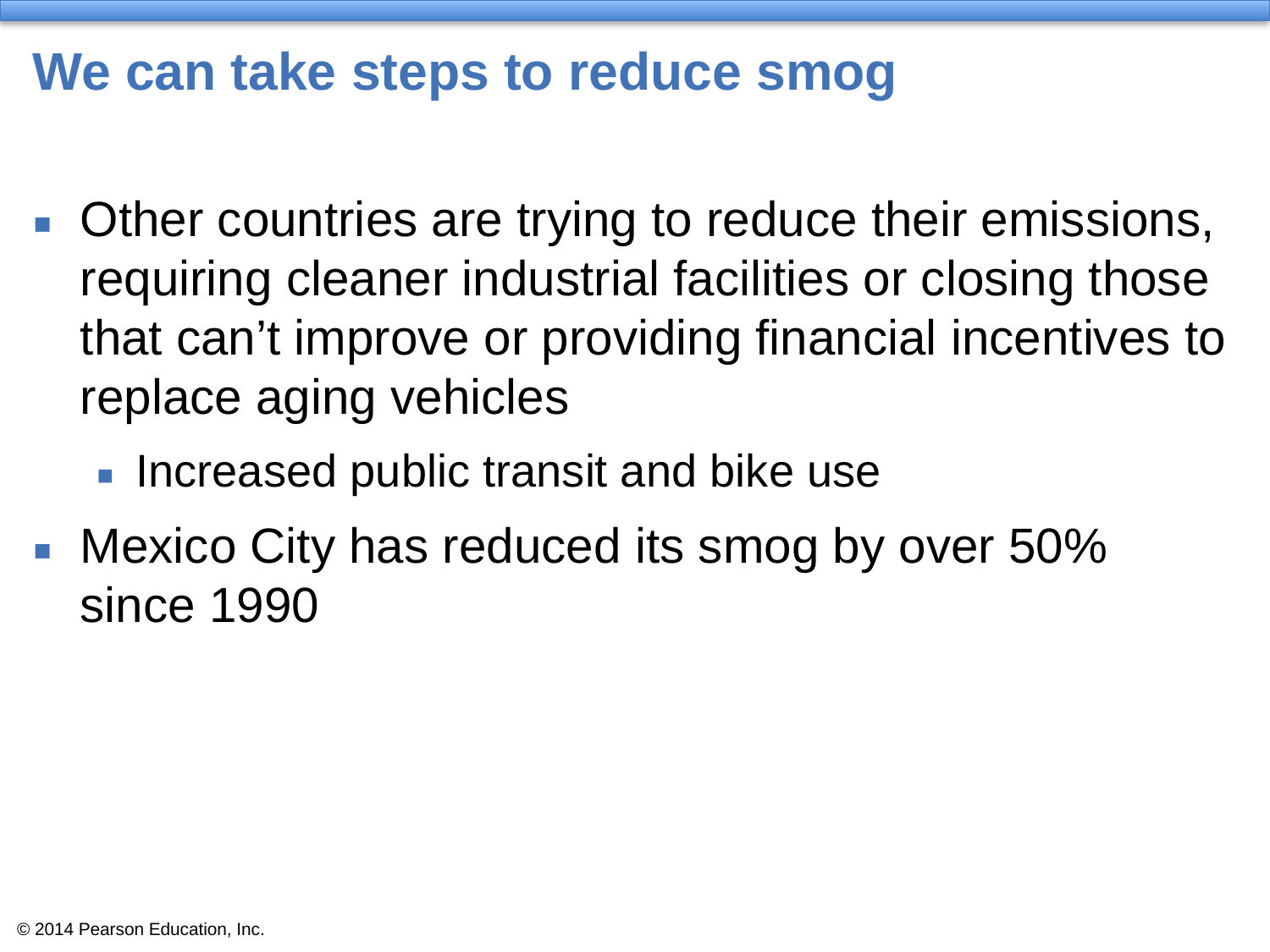

# We can take steps to reduce smog
Other countries are trying to reduce their emissions, requiring cleaner industrial facilities or closing those that can’t improve or providing financial incentives to replace aging vehicles
Increased public transit and bike use
Mexico City has reduced its smog by over 50% since 1990